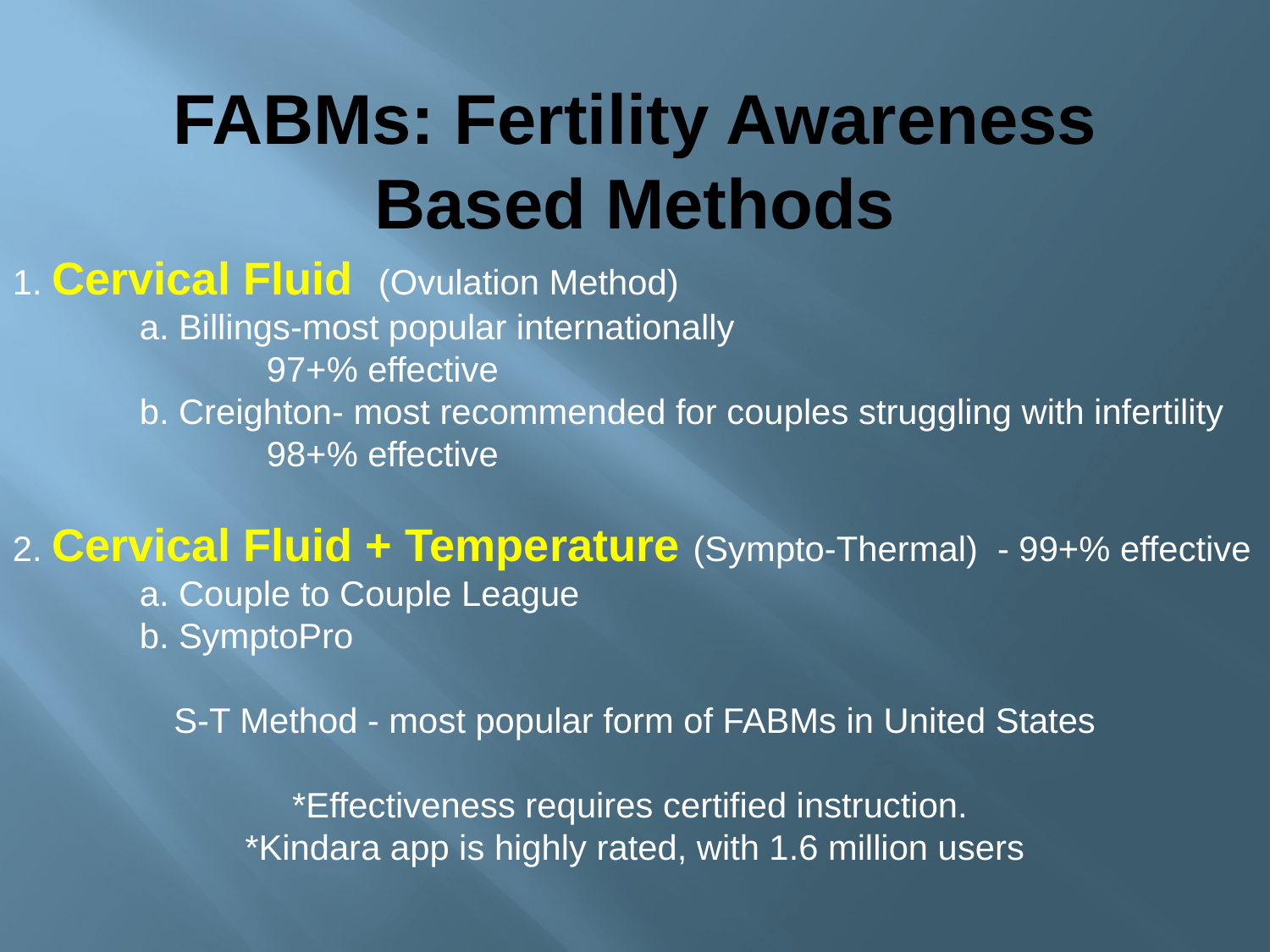

# FABMs: Fertility Awareness Based Methods
1. Cervical Fluid  (Ovulation Method)
	a. Billings-most popular internationally
	     	97+% effective
	b. Creighton- most recommended for couples struggling with infertility	    	98+% effective

2. Cervical Fluid + Temperature (Sympto-Thermal)  - 99+% effective
	a. Couple to Couple League
	b. SymptoPro

S-T Method - most popular form of FABMs in United States

*Effectiveness requires certified instruction.
*Kindara app is highly rated, with 1.6 million users